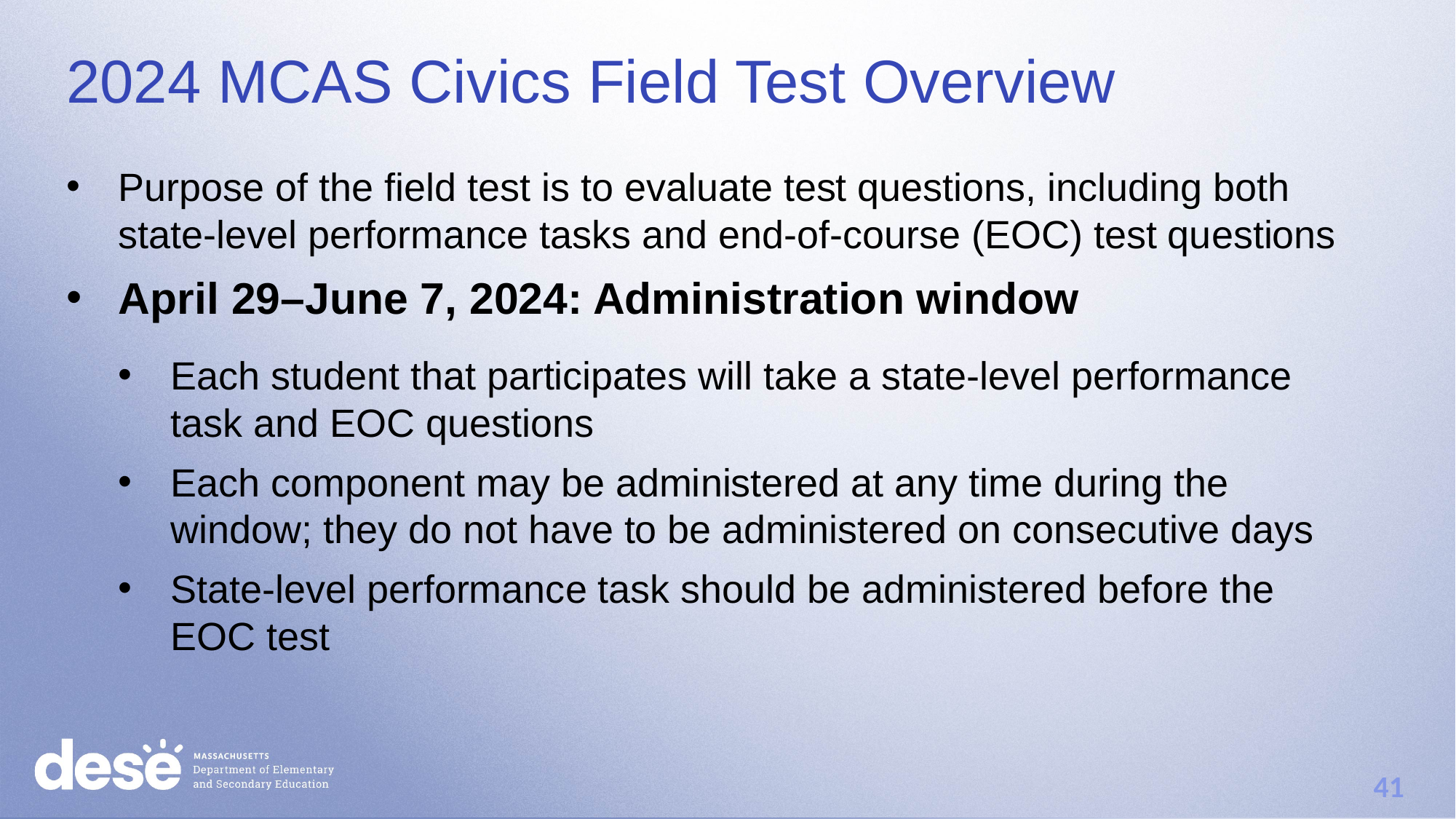

# 2024 MCAS Civics Field Test Overview
Purpose of the field test is to evaluate test questions, including both state-level performance tasks and end-of-course (EOC) test questions
April 29–June 7, 2024: Administration window
Each student that participates will take a state-level performance task and EOC questions
Each component may be administered at any time during the window; they do not have to be administered on consecutive days
State-level performance task should be administered before the EOC test